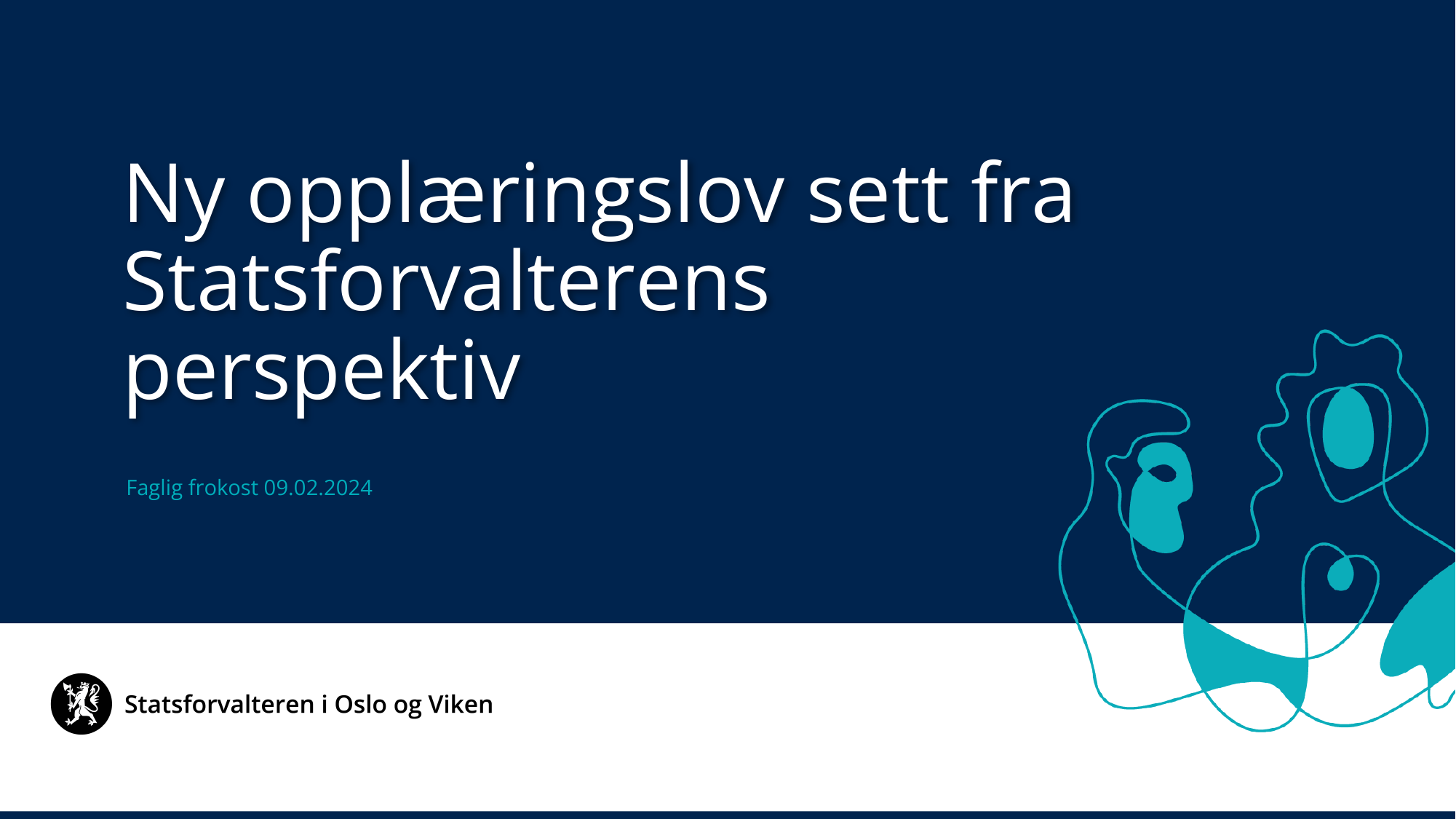

Ny opplæringslov sett fra Statsforvalterens perspektiv
Faglig frokost 09.02.2024